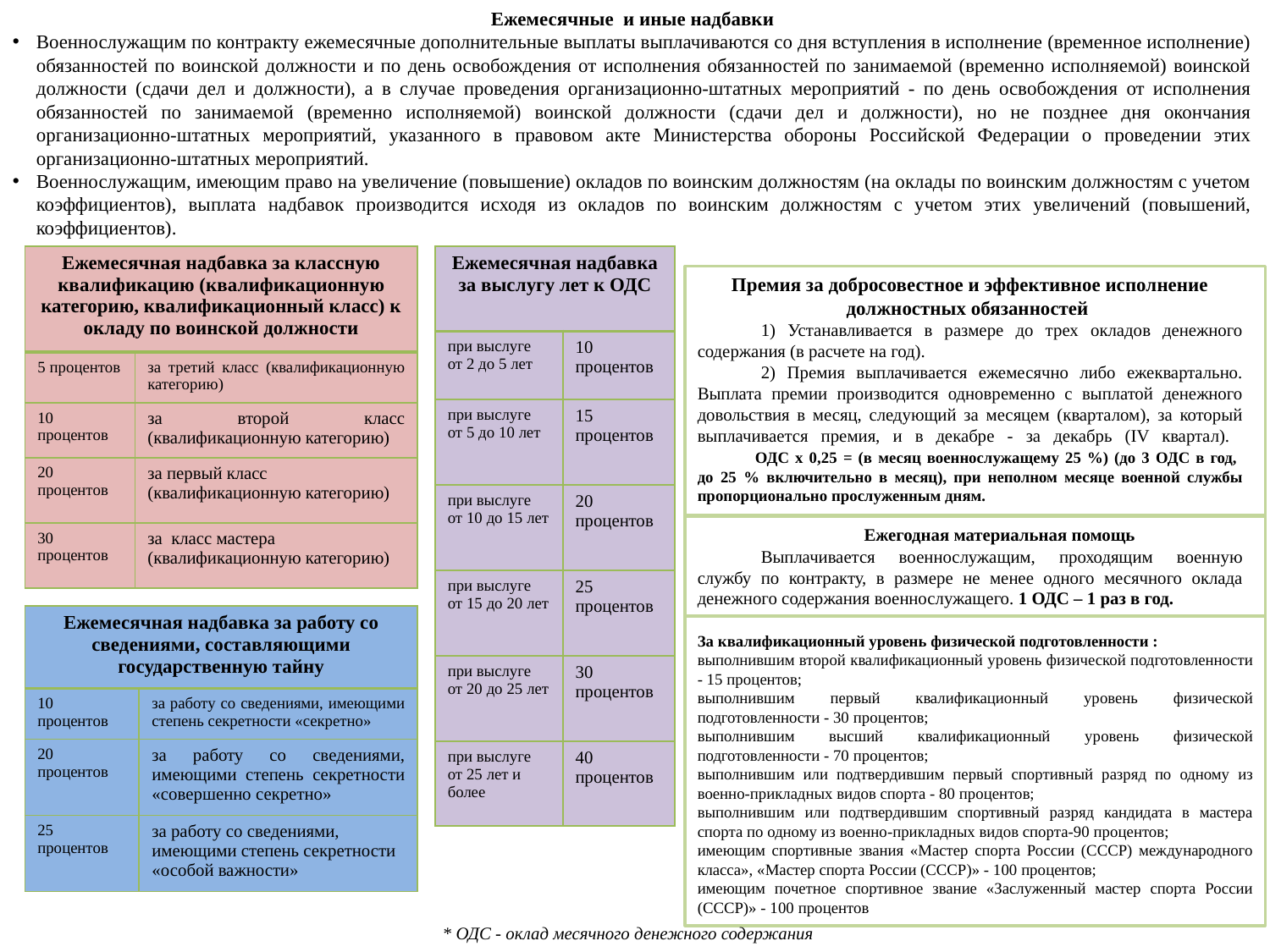

Ежемесячные  и иные надбавки
Военнослужащим по контракту ежемесячные дополнительные выплаты выплачиваются со дня вступления в исполнение (временное исполнение) обязанностей по воинской должности и по день освобождения от исполнения обязанностей по занимаемой (временно исполняемой) воинской должности (сдачи дел и должности), а в случае проведения организационно-штатных мероприятий - по день освобождения от исполнения обязанностей по занимаемой (временно исполняемой) воинской должности (сдачи дел и должности), но не позднее дня окончания организационно-штатных мероприятий, указанного в правовом акте Министерства обороны Российской Федерации о проведении этих организационно-штатных мероприятий.
Военнослужащим, имеющим право на увеличение (повышение) окладов по воинским должностям (на оклады по воинским должностям с учетом коэффициентов), выплата надбавок производится исходя из окладов по воинским должностям с учетом этих увеличений (повышений, коэффициентов).

| Ежемесячная надбавка за классную квалификацию (квалификационную категорию, квалификационный класс) к окладу по воинской должности |  |
| --- | --- |
| 5 процентов | за третий класс (квалификационную категорию) |
| 10 процентов | за второй класс (квалификационную категорию) |
| 20 процентов | за первый класс (квалификационную категорию) |
| 30 процентов | за класс мастера (квалификационную категорию) |
| Ежемесячная надбавка за выслугу лет к ОДС |  |
| --- | --- |
| при выслуге от 2 до 5 лет | 10 процентов |
| при выслуге от 5 до 10 лет | 15 процентов |
| при выслуге от 10 до 15 лет | 20 процентов |
| при выслуге от 15 до 20 лет | 25 процентов |
| при выслуге от 20 до 25 лет | 30 процентов |
| при выслуге от 25 лет и более | 40 процентов |

Премия за добросовестное и эффективное исполнение должностных обязанностей
1) Устанавливается в размере до трех окладов денежного содержания (в расчете на год).
2) Премия выплачивается ежемесячно либо ежеквартально. Выплата премии производится одновременно с выплатой денежного довольствия в месяц, следующий за месяцем (кварталом), за который выплачивается премия, и в декабре - за декабрь (IV квартал).
         ОДС х 0,25 = (в месяц военнослужащему 25 %) (до 3 ОДС в год,
до 25 % включительно в месяц), при неполном месяце военной службы пропорционально прослуженным дням.

Ежегодная материальная помощь
Выплачивается военнослужащим, проходящим военную службу по контракту, в размере не менее одного месячного оклада денежного содержания военнослужащего. 1 ОДС – 1 раз в год.

| Ежемесячная надбавка за работу со сведениями, составляющими государственную тайну |  |
| --- | --- |
| 10 процентов | за работу со сведениями, имеющими степень секретности «секретно» |
| 20 процентов | за работу со сведениями, имеющими степень секретности «совершенно секретно» |
| 25 процентов | за работу со сведениями, имеющими степень секретности «особой важности» |
За квалификационный уровень физической подготовленности :
выполнившим второй квалификационный уровень физической подготовленности - 15 процентов;
выполнившим первый квалификационный уровень физической подготовленности - 30 процентов;
выполнившим высший квалификационный уровень физической подготовленности - 70 процентов;
выполнившим или подтвердившим первый спортивный разряд по одному из военно-прикладных видов спорта - 80 процентов;
выполнившим или подтвердившим спортивный разряд канди­дата в мастера спорта по одному из военно-прикладных видов спорта-90 процентов;
имеющим спортивные звания «Мастер спорта России (СССР) международного класса», «Мастер спорта России (СССР)» - 100 процентов;
имеющим почетное спортивное звание «Заслуженный мастер спорта России (СССР)» - 100 процентов
* ОДС - оклад месячного денежного содержания